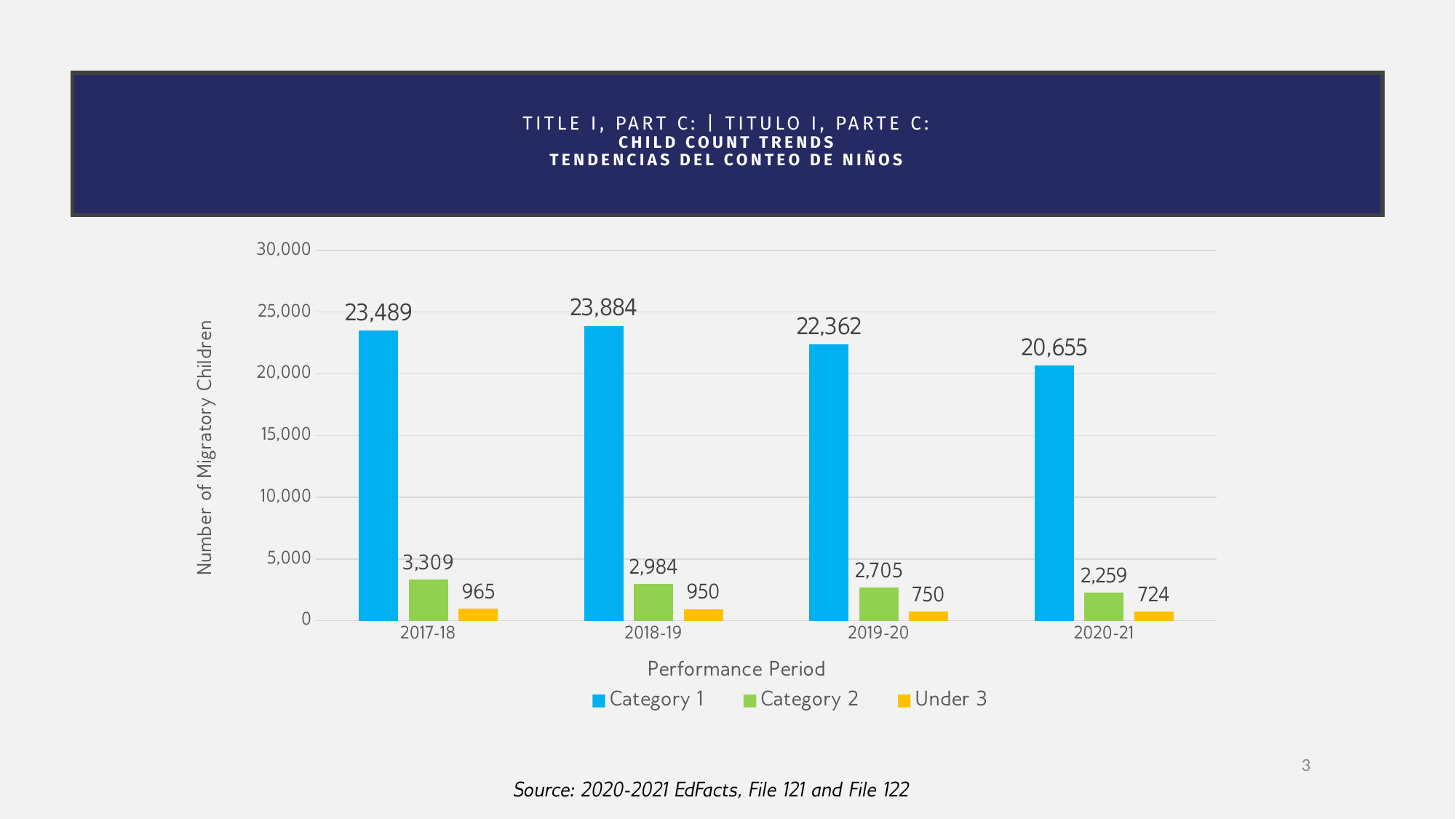

# Title I, Part C: | Titulo I, parte c: Child Count Trends Tendencias del conteo de niños

### Chart

| Category | Category 1 | Category 2 | Under 3 |
|---|---|---|---|
| 2017-18 | 23489.0 | 3309.0 | 965.0 |
| 2018-19 | 23884.0 | 2984.0 | 950.0 |
| 2019-20 | 22362.0 | 2705.0 | 750.0 |
| 2020-21 | 20655.0 | 2259.0 | 724.0 |
3
Source: 2020-2021 EdFacts, File 121 and File 122